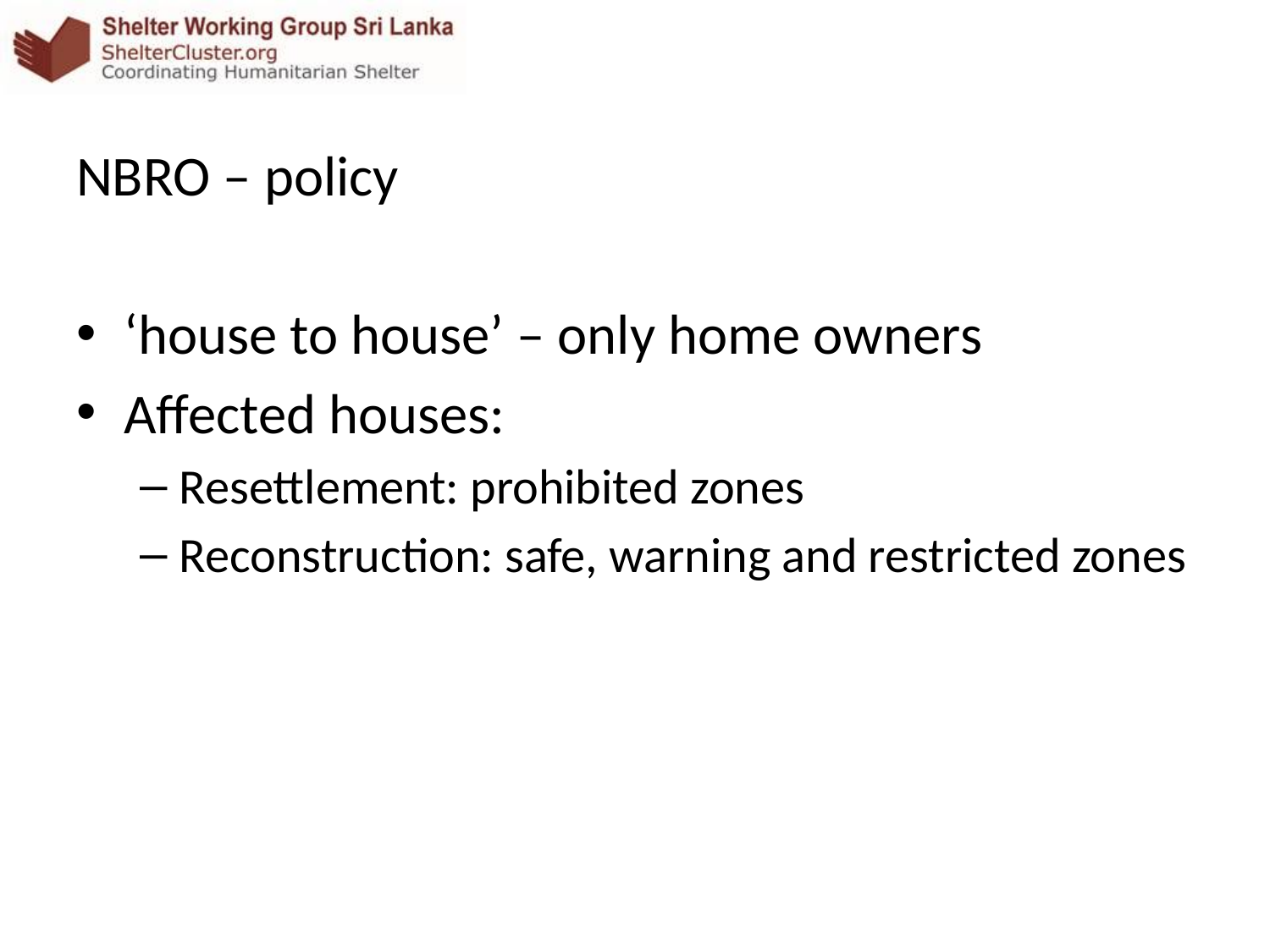

NBRO – policy

‘house to house’ – only home owners
Affected houses:
Resettlement: prohibited zones
Reconstruction: safe, warning and restricted zones